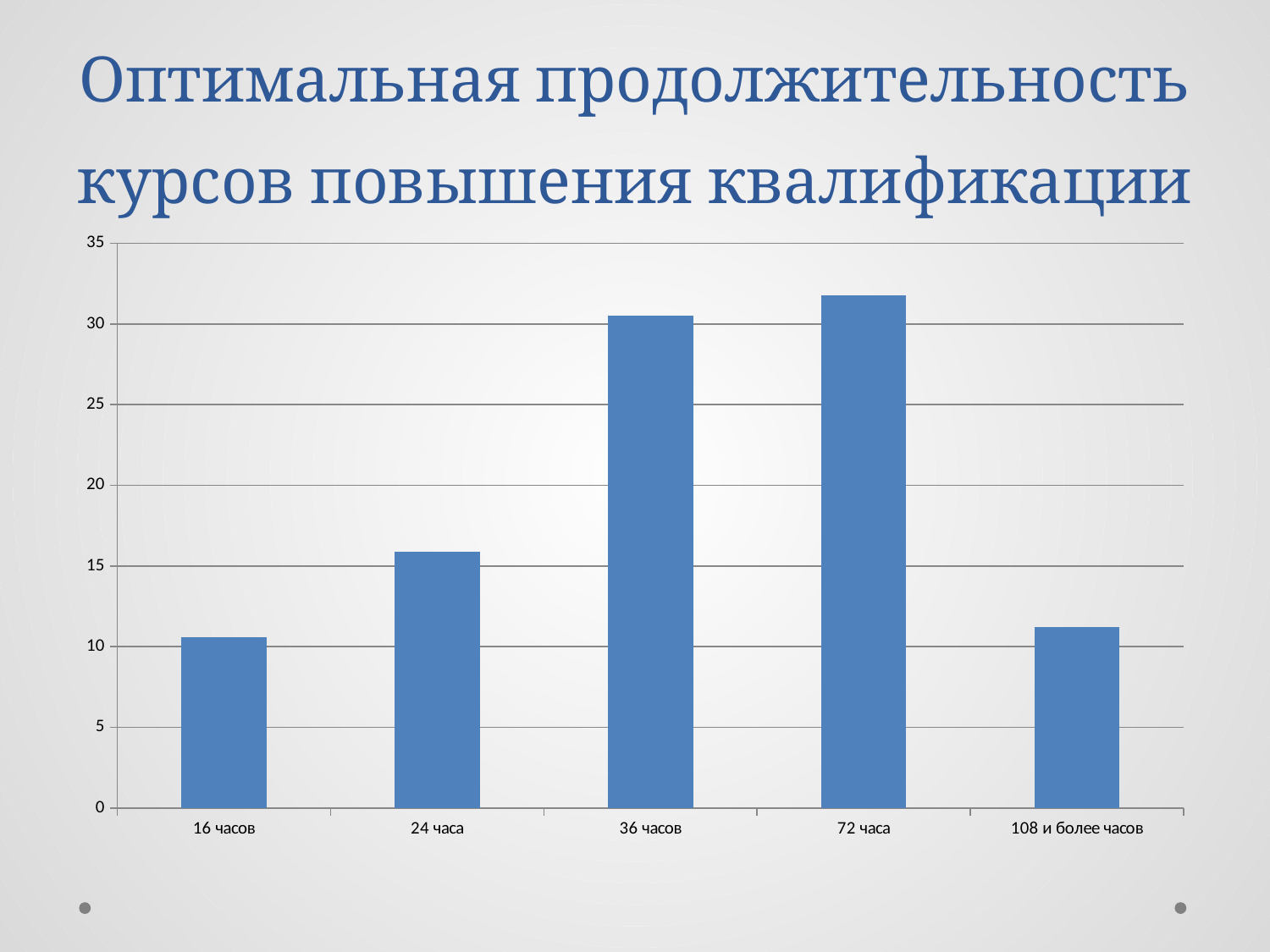

# Оптимальная продолжительность курсов повышения квалификации

### Chart

| Category | Удельный вес |
|---|---|
| 16 часов | 10.6 |
| 24 часа | 15.9 |
| 36 часов | 30.5 |
| 72 часа | 31.8 |
| 108 и более часов | 11.2 |